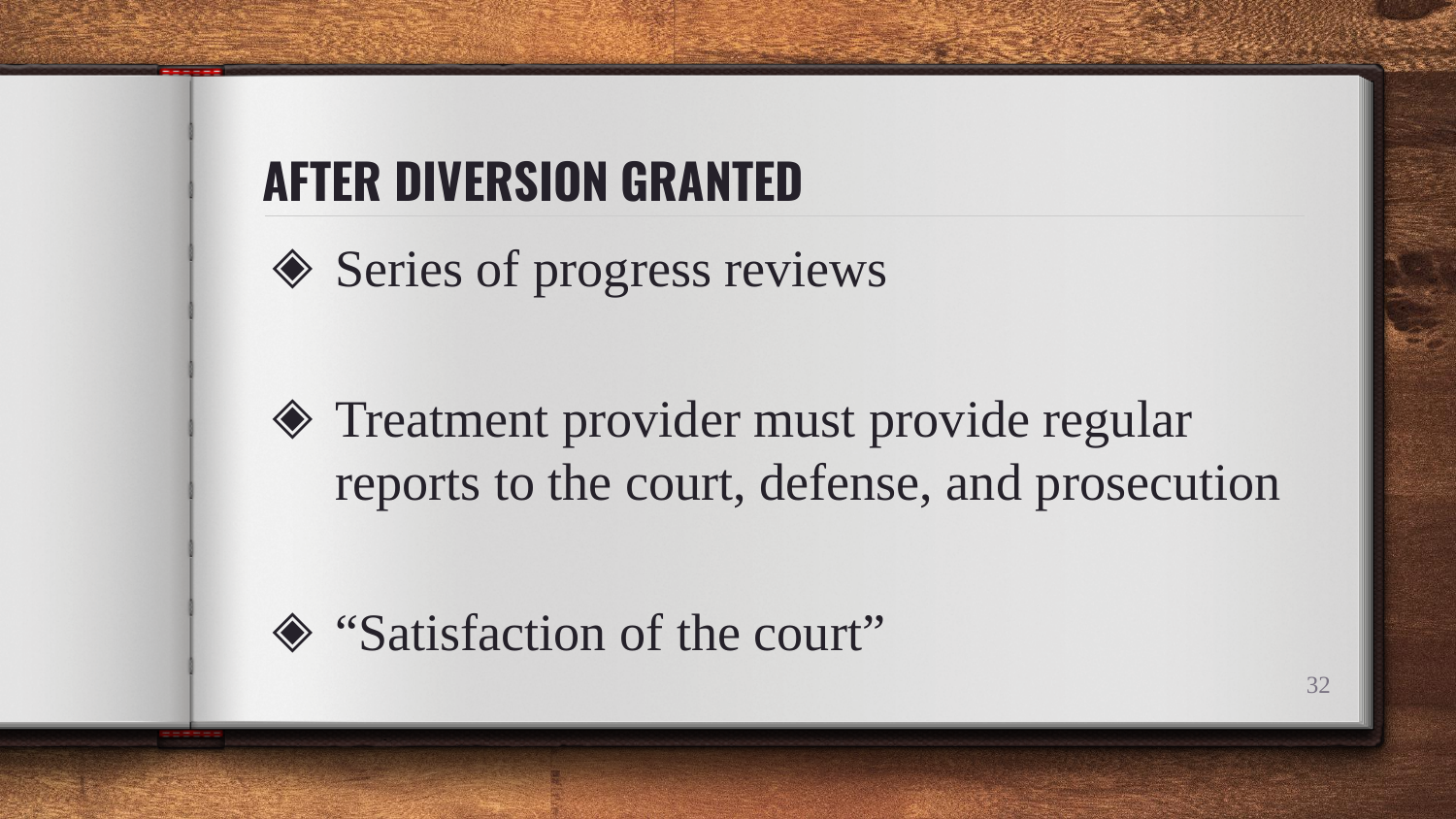

# AFTER DIVERSION GRANTED
Series of progress reviews

Treatment provider must provide regular reports to the court, defense, and prosecution

“Satisfaction of the court”
32